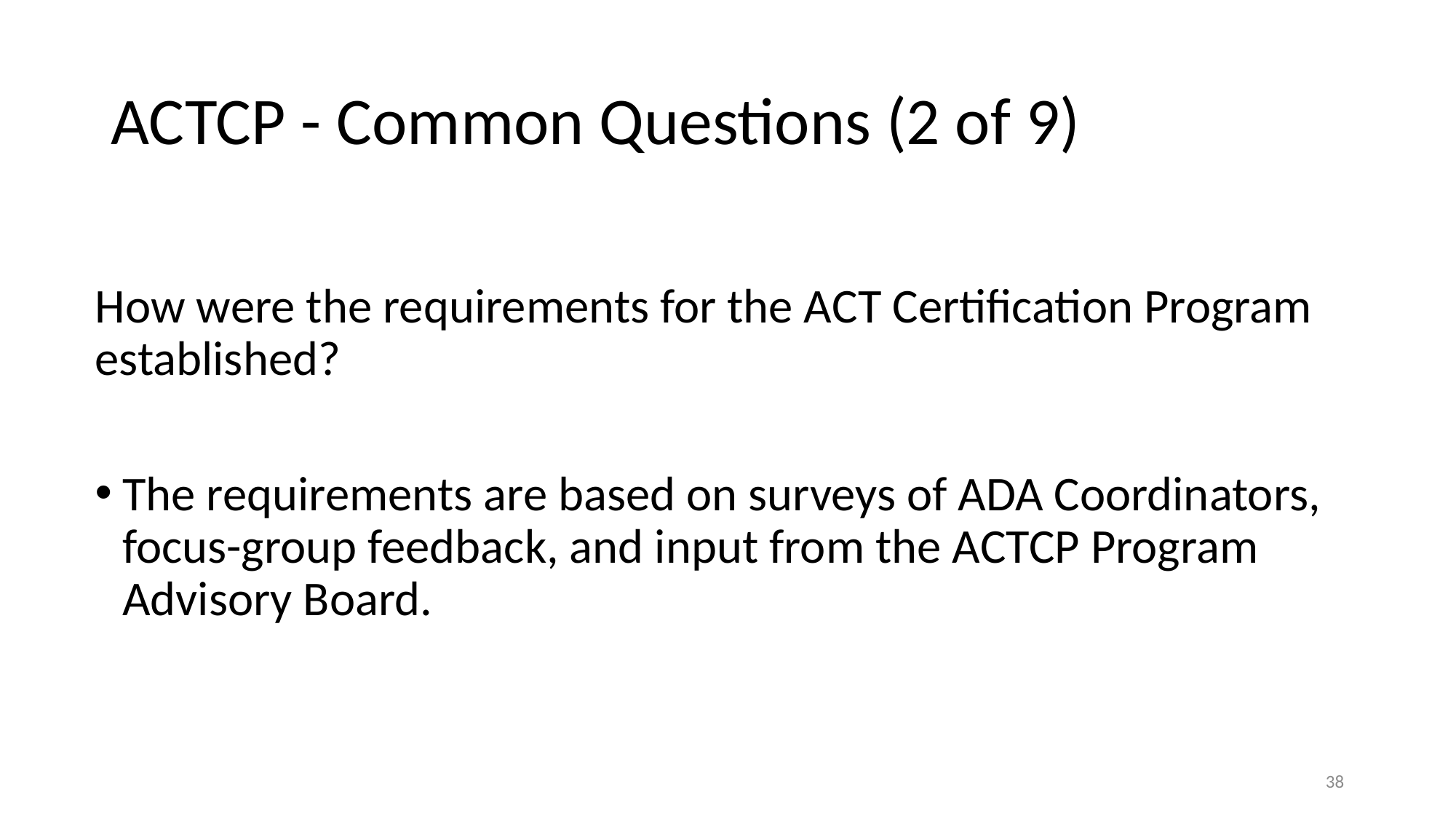

# ACTCP - Common Questions (2 of 9)

How were the requirements for the ACT Certification Program established?

The requirements are based on surveys of ADA Coordinators, focus-group feedback, and input from the ACTCP Program Advisory Board.
38